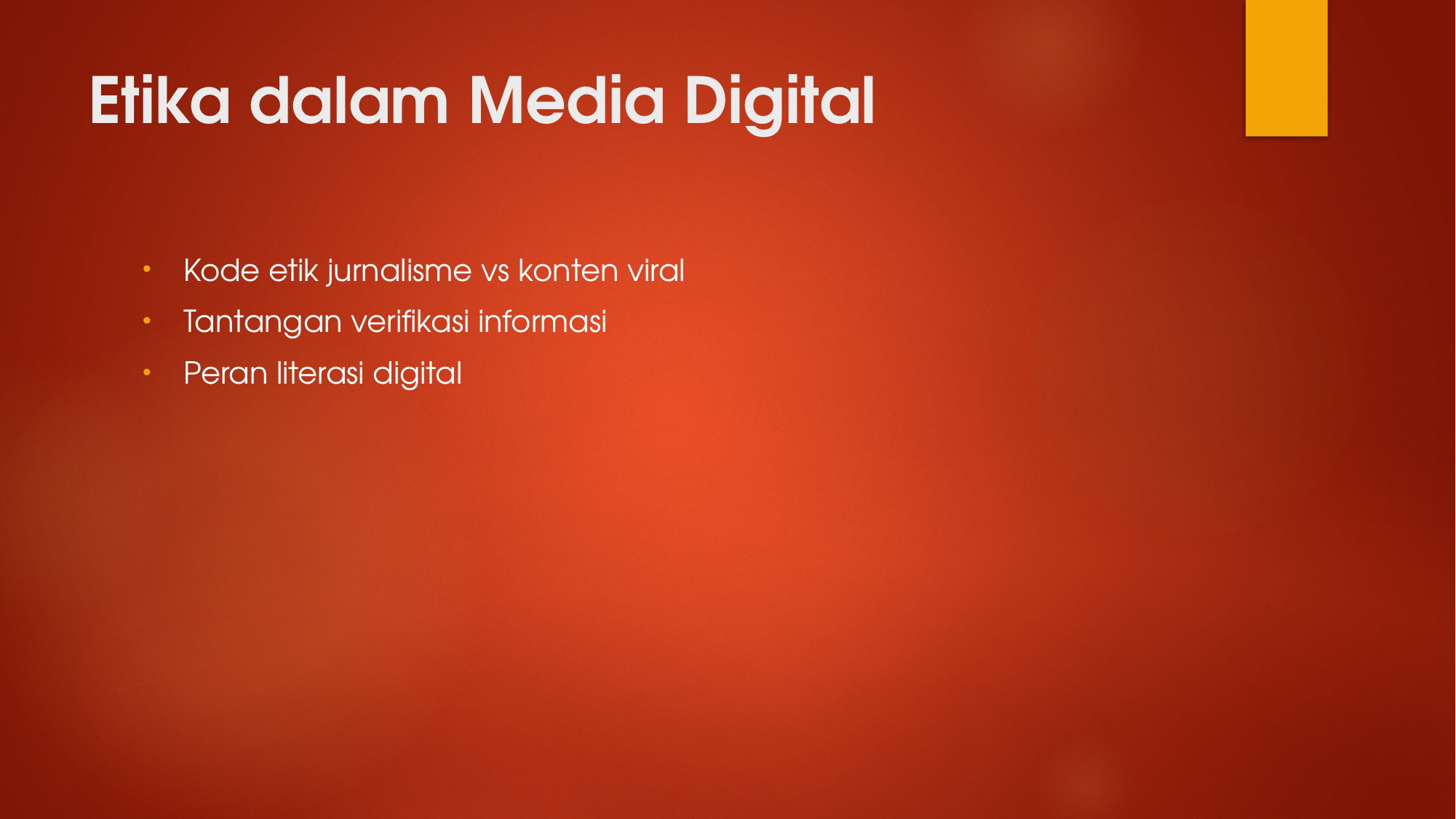

# Etika dalam Media Digital
Kode etik jurnalisme vs konten viral
Tantangan verifikasi informasi
Peran literasi digital